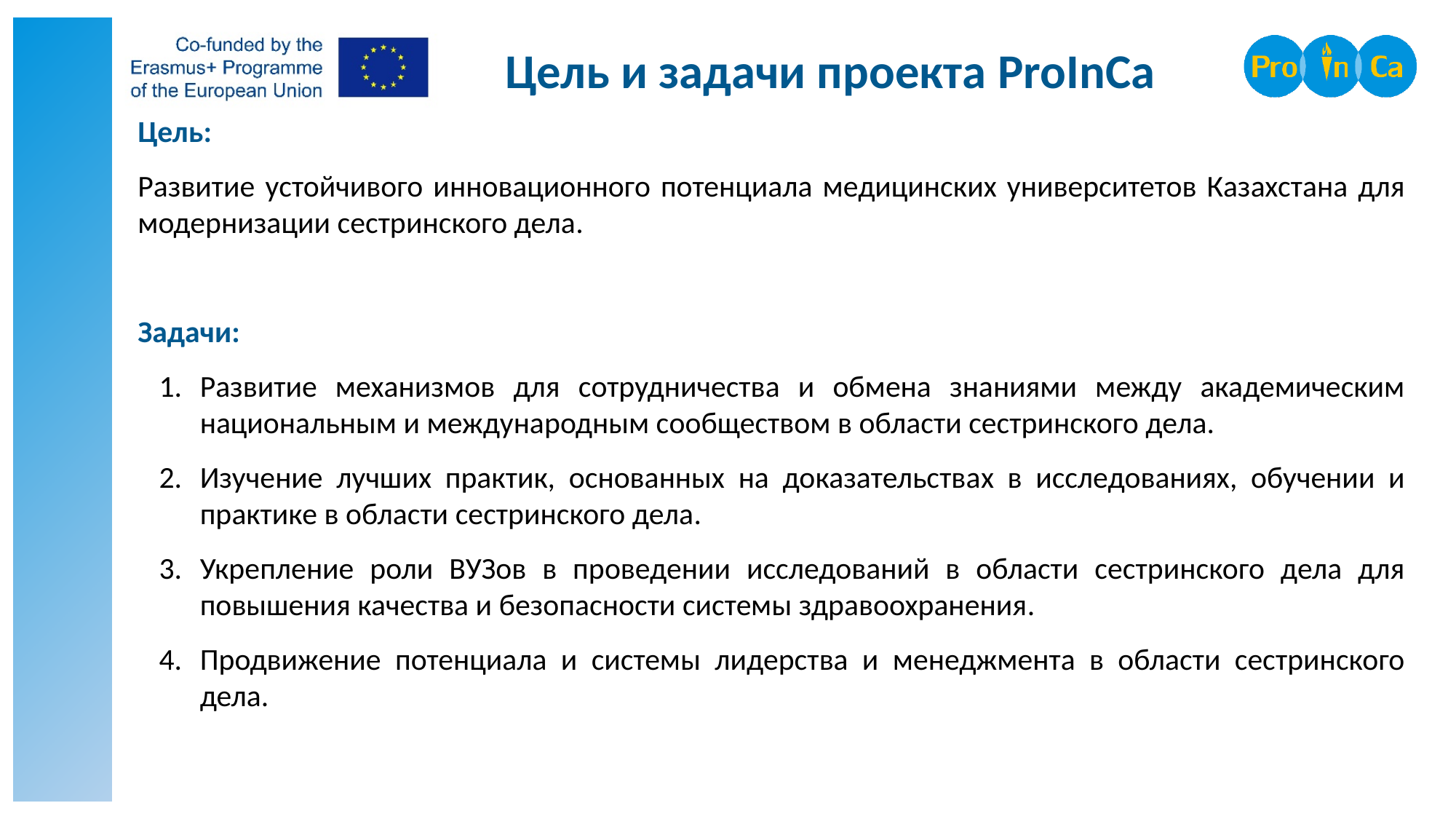

# Цель и задачи проекта ProInCa
Цель:
Развитие устойчивого инновационного потенциала медицинских университетов Казахстана для модернизации сестринского дела.

Задачи:
Развитие механизмов для сотрудничества и обмена знаниями между академическим национальным и международным сообществом в области сестринского дела.
Изучение лучших практик, основанных на доказательствах в исследованиях, обучении и практике в области сестринского дела.
Укрепление роли ВУЗов в проведении исследований в области сестринского дела для повышения качества и безопасности системы здравоохранения.
Продвижение потенциала и системы лидерства и менеджмента в области сестринского дела.